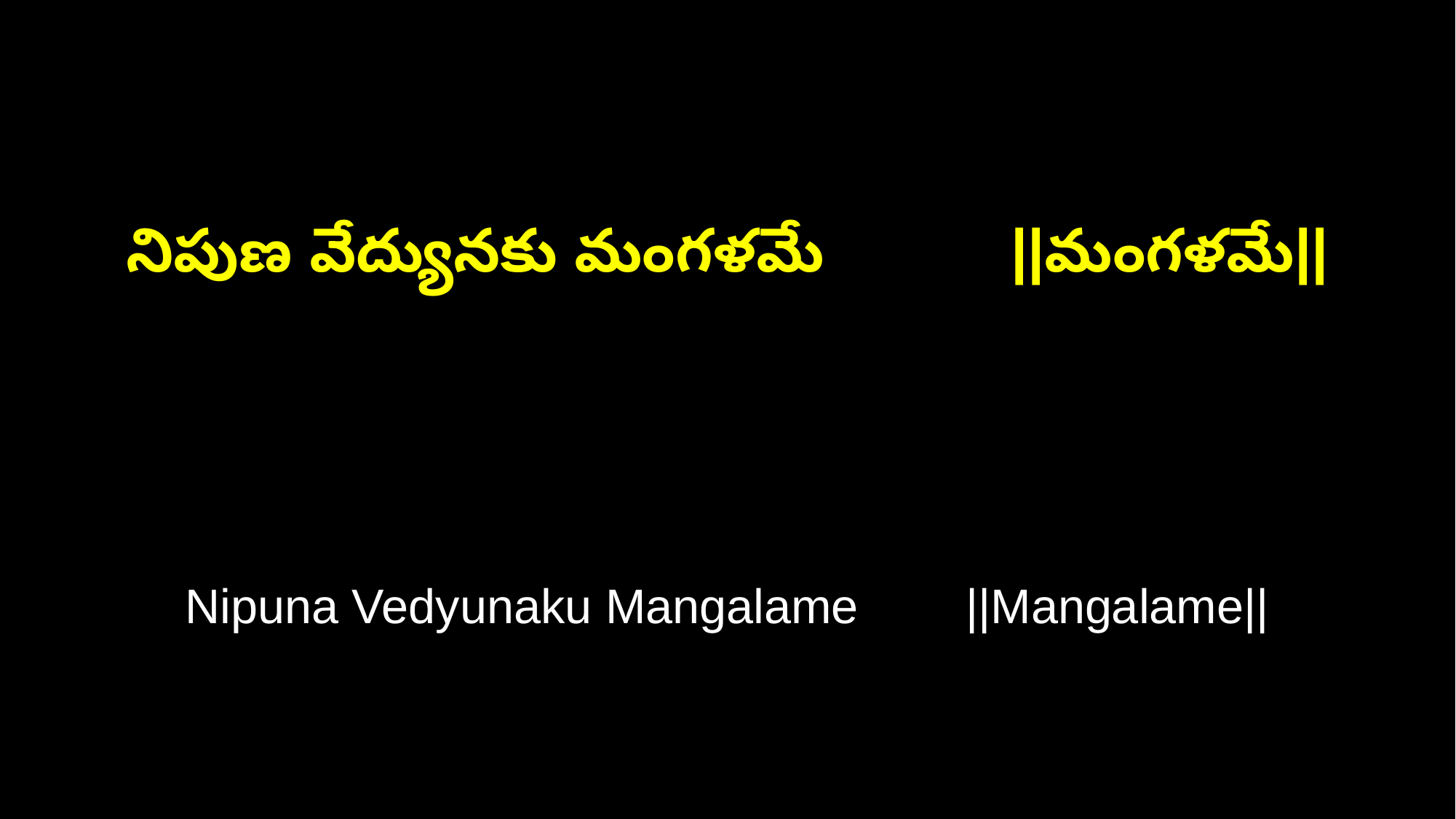

నిపుణ వేద్యునకు మంగళమే           ||మంగళమే||
Nipuna Vedyunaku Mangalame        ||Mangalame||